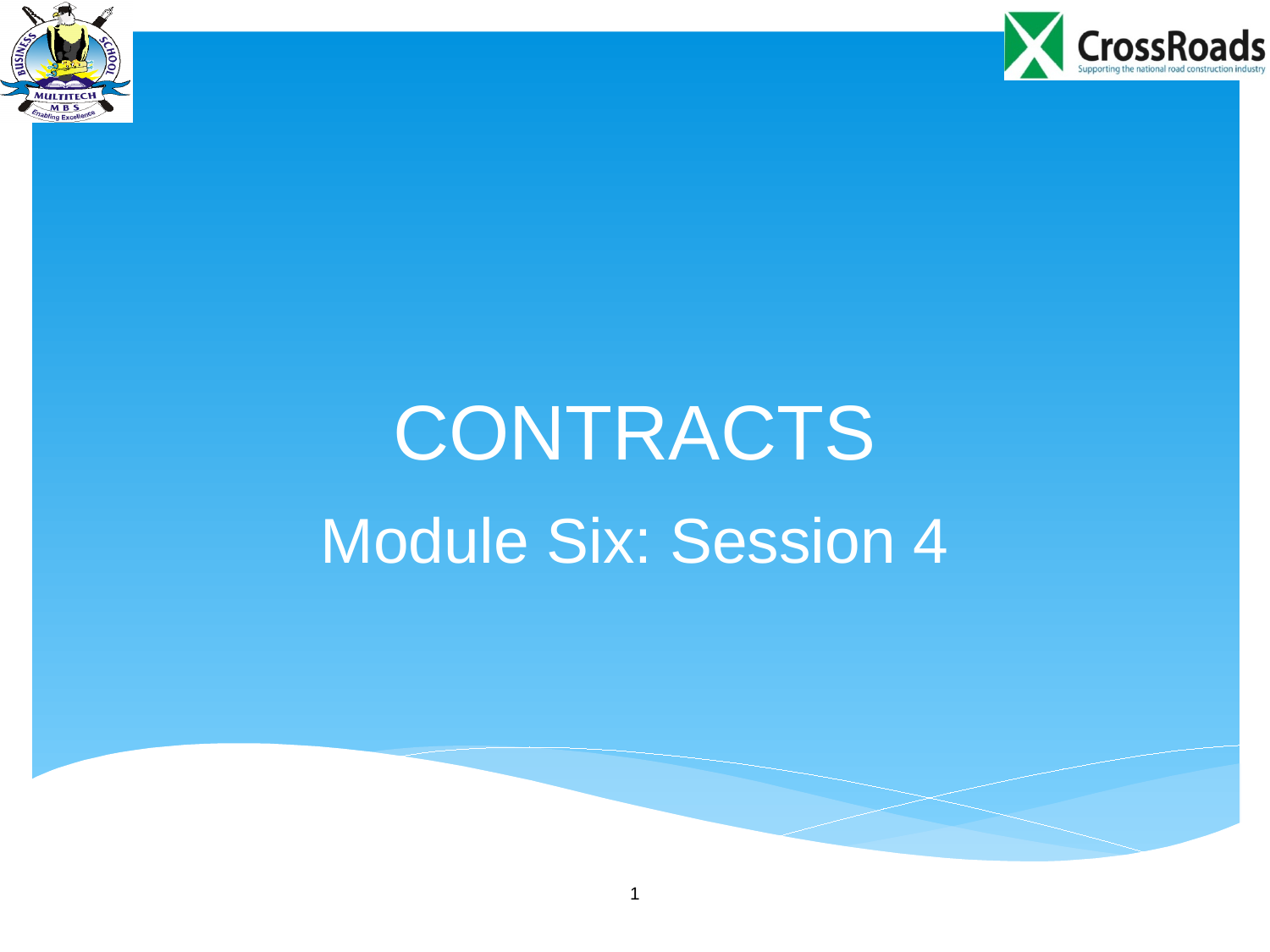

# CONTRACTS
Module Six: Session 4
1